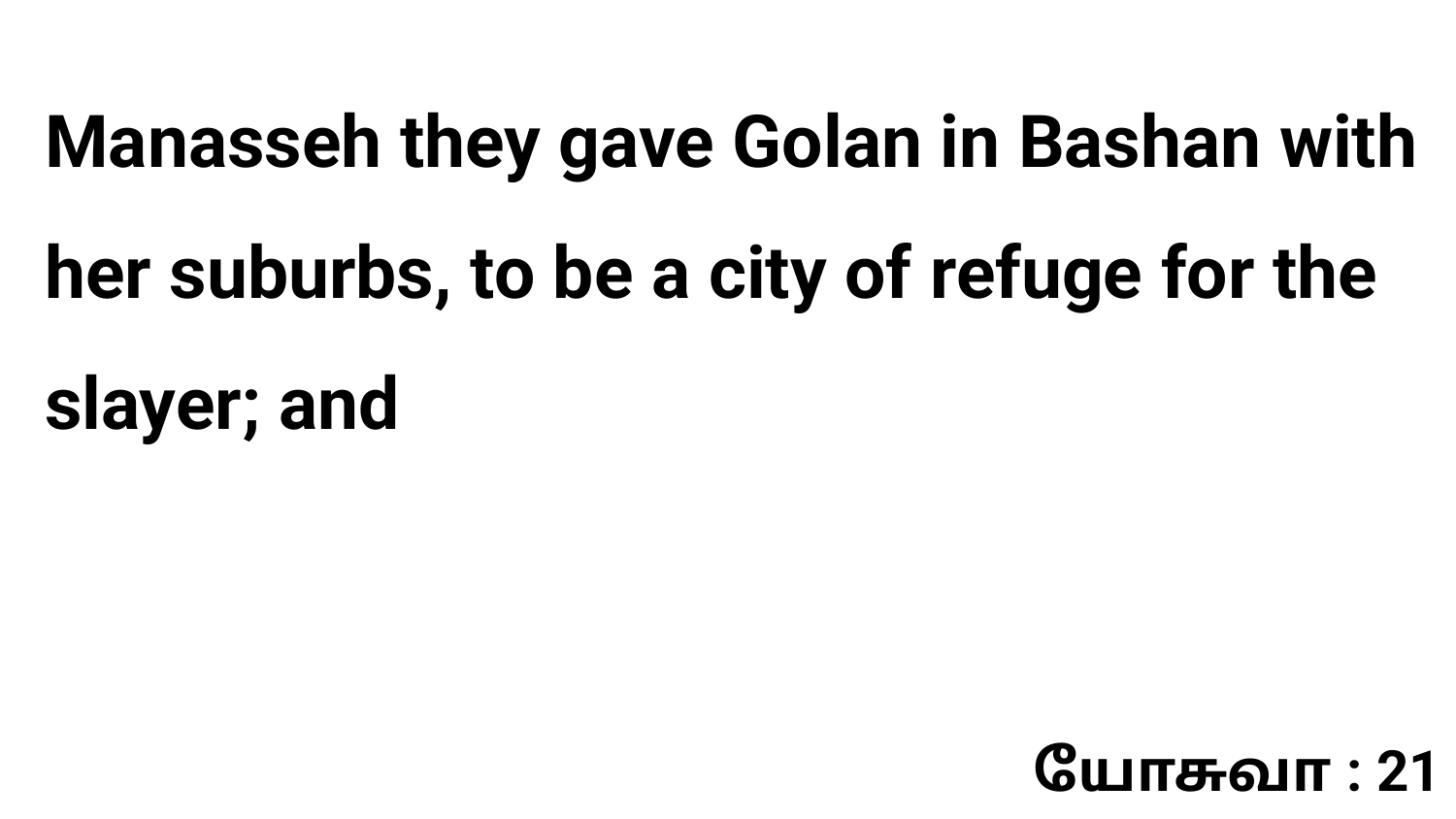

Manasseh they gave Golan in Bashan with her suburbs, to be a city of refuge for the slayer; and
யோசுவா : 21